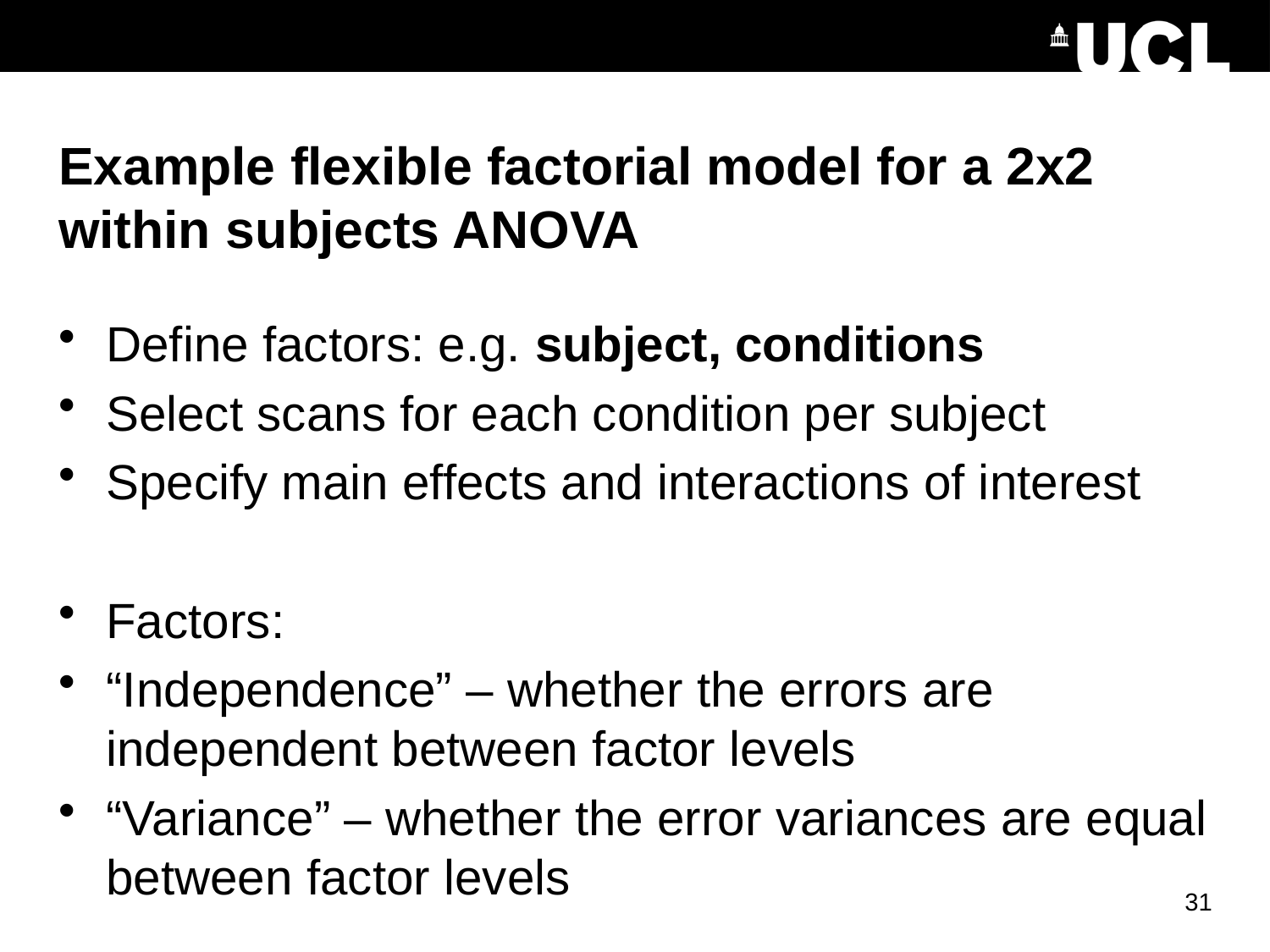

# Example flexible factorial model for a 2x2 within subjects ANOVA
Define factors: e.g. subject, conditions
Select scans for each condition per subject
Specify main effects and interactions of interest

Factors:
“Independence” – whether the errors are independent between factor levels
“Variance” – whether the error variances are equal between factor levels
31